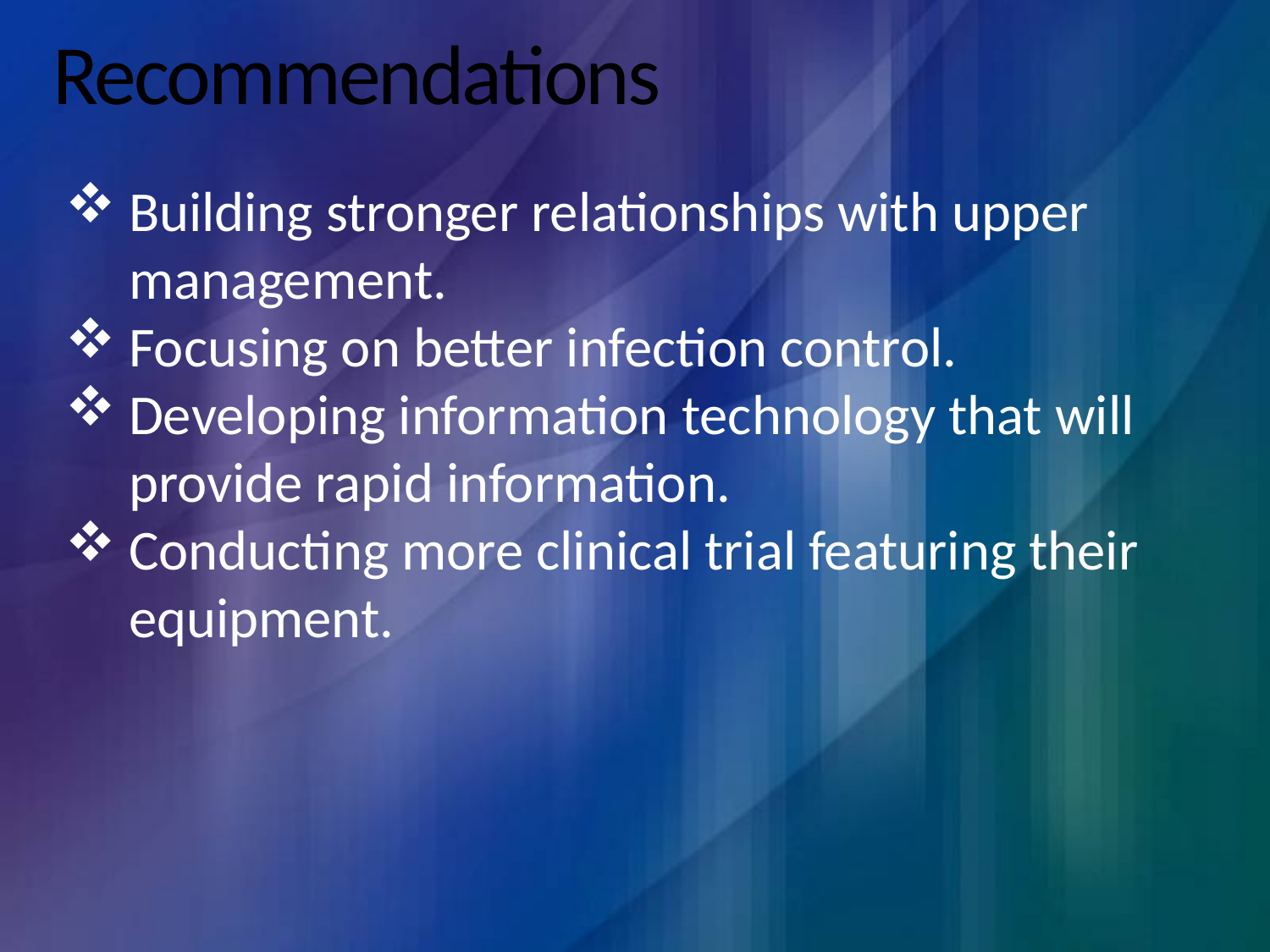

# Recommendations
Building stronger relationships with upper management.
Focusing on better infection control.
Developing information technology that will provide rapid information.
Conducting more clinical trial featuring their equipment.